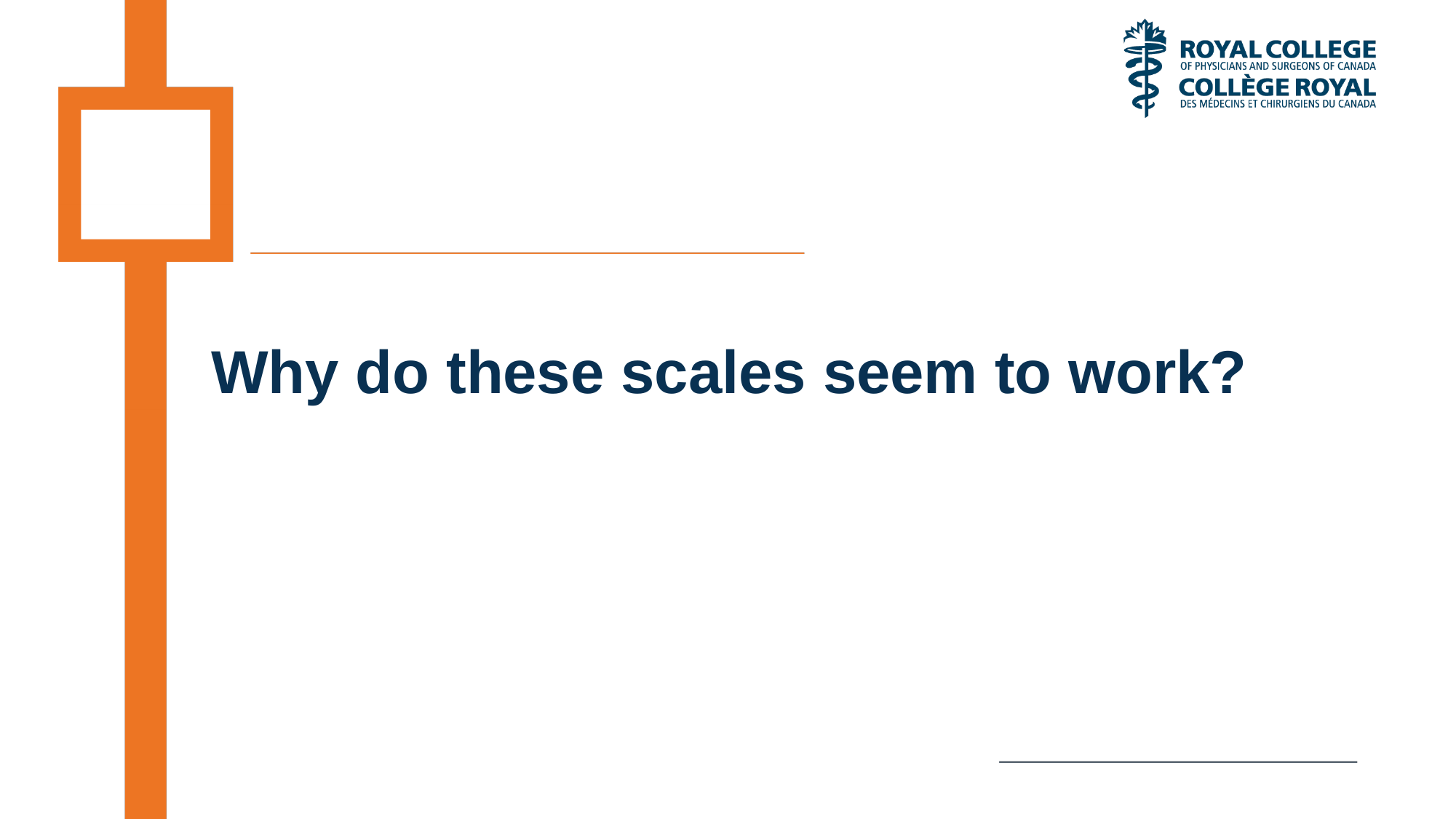

# Why do these scales seem to work?